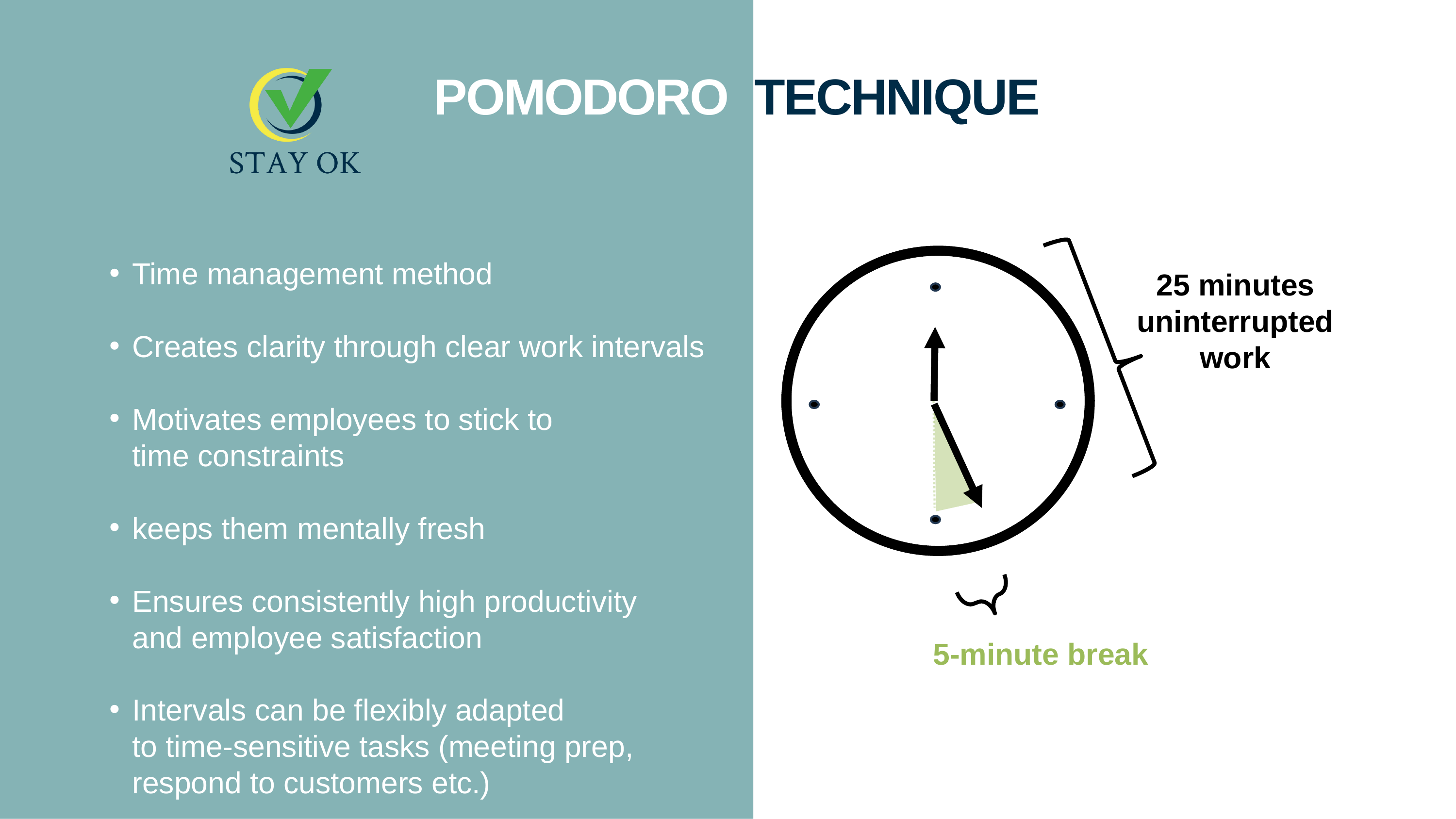

POMODORO  TECHNIQUE

Time management method
Creates clarity through clear work intervals
Motivates employees to stick to
time constraints
keeps them mentally fresh
Ensures consistently high productivity
and employee satisfaction
Intervals can be flexibly adapted
to time-sensitive tasks (meeting prep,
respond to customers etc.)

25 minutes uninterrupted work

5-minute break